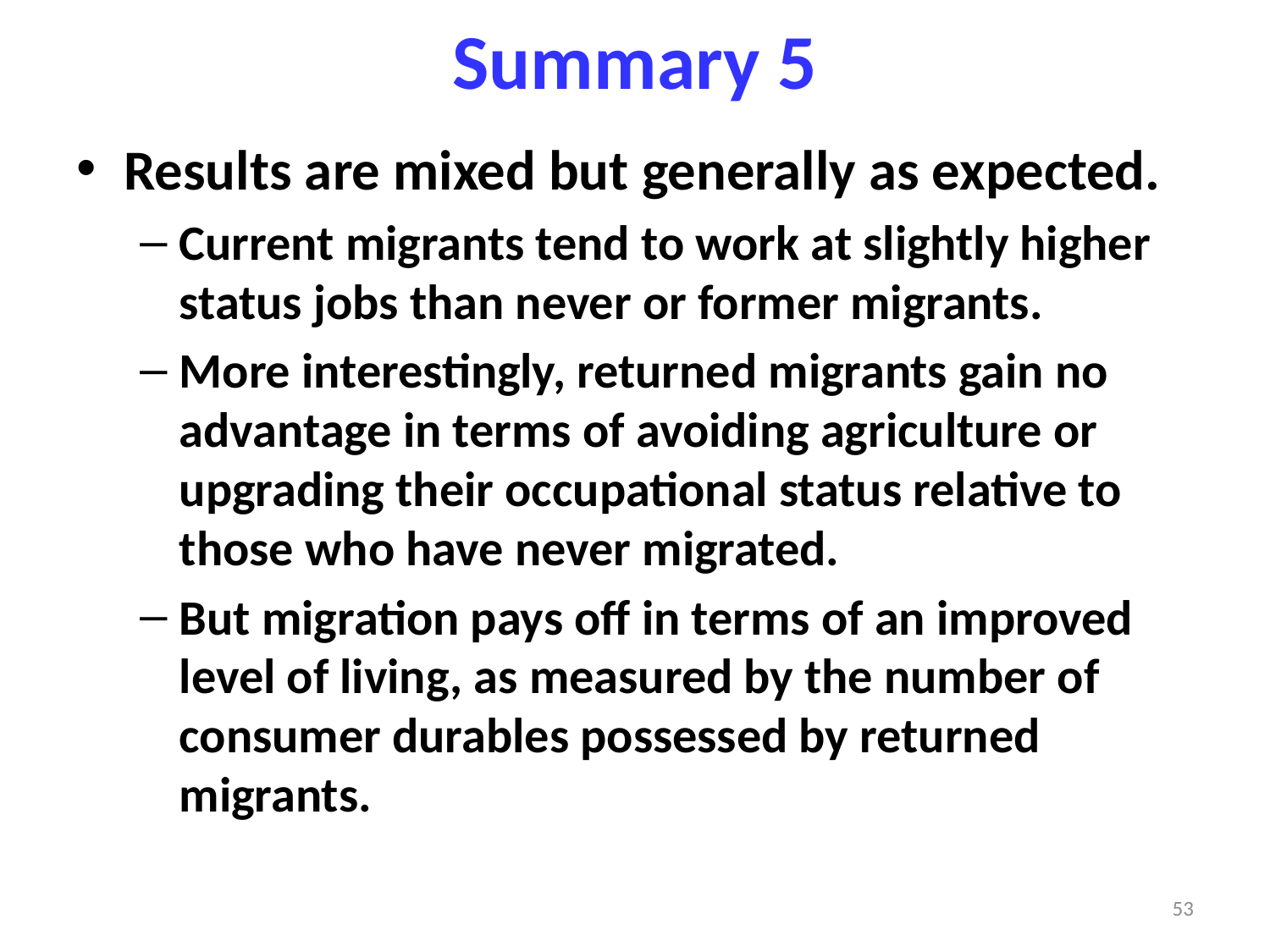

# Summary 5
Results are mixed but generally as expected.
Current migrants tend to work at slightly higher status jobs than never or former migrants.
More interestingly, returned migrants gain no advantage in terms of avoiding agriculture or upgrading their occupational status relative to those who have never migrated.
But migration pays off in terms of an improved level of living, as measured by the number of consumer durables possessed by returned migrants.

53